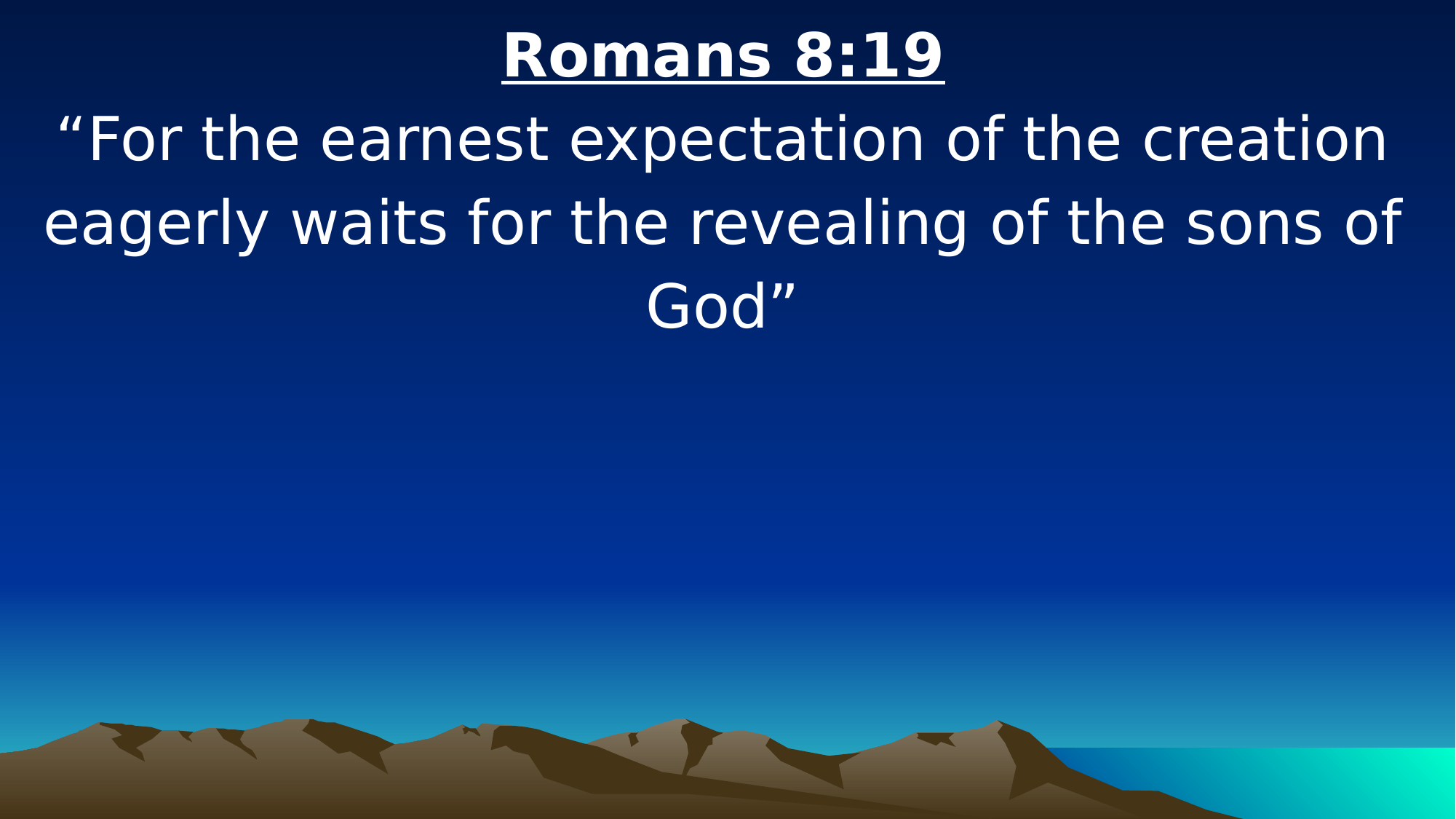

Romans 8:19
“For the earnest expectation of the creation eagerly waits for the revealing of the sons of God”